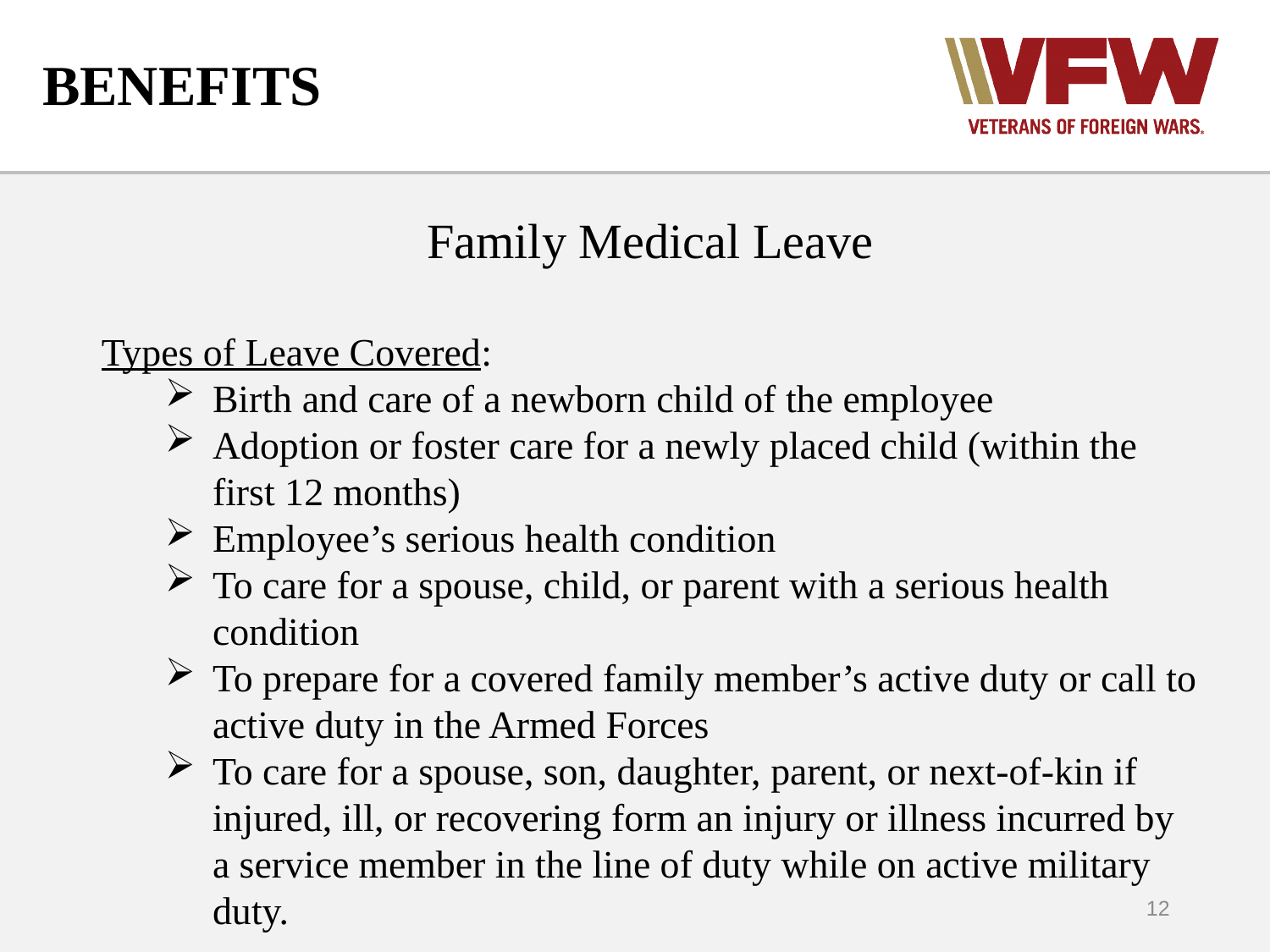

# BENEFITS
Family Medical Leave

Types of Leave Covered:
Birth and care of a newborn child of the employee
Adoption or foster care for a newly placed child (within the first 12 months)
Employee’s serious health condition
To care for a spouse, child, or parent with a serious health condition
To prepare for a covered family member’s active duty or call to active duty in the Armed Forces
To care for a spouse, son, daughter, parent, or next-of-kin if injured, ill, or recovering form an injury or illness incurred by a service member in the line of duty while on active military duty.

12